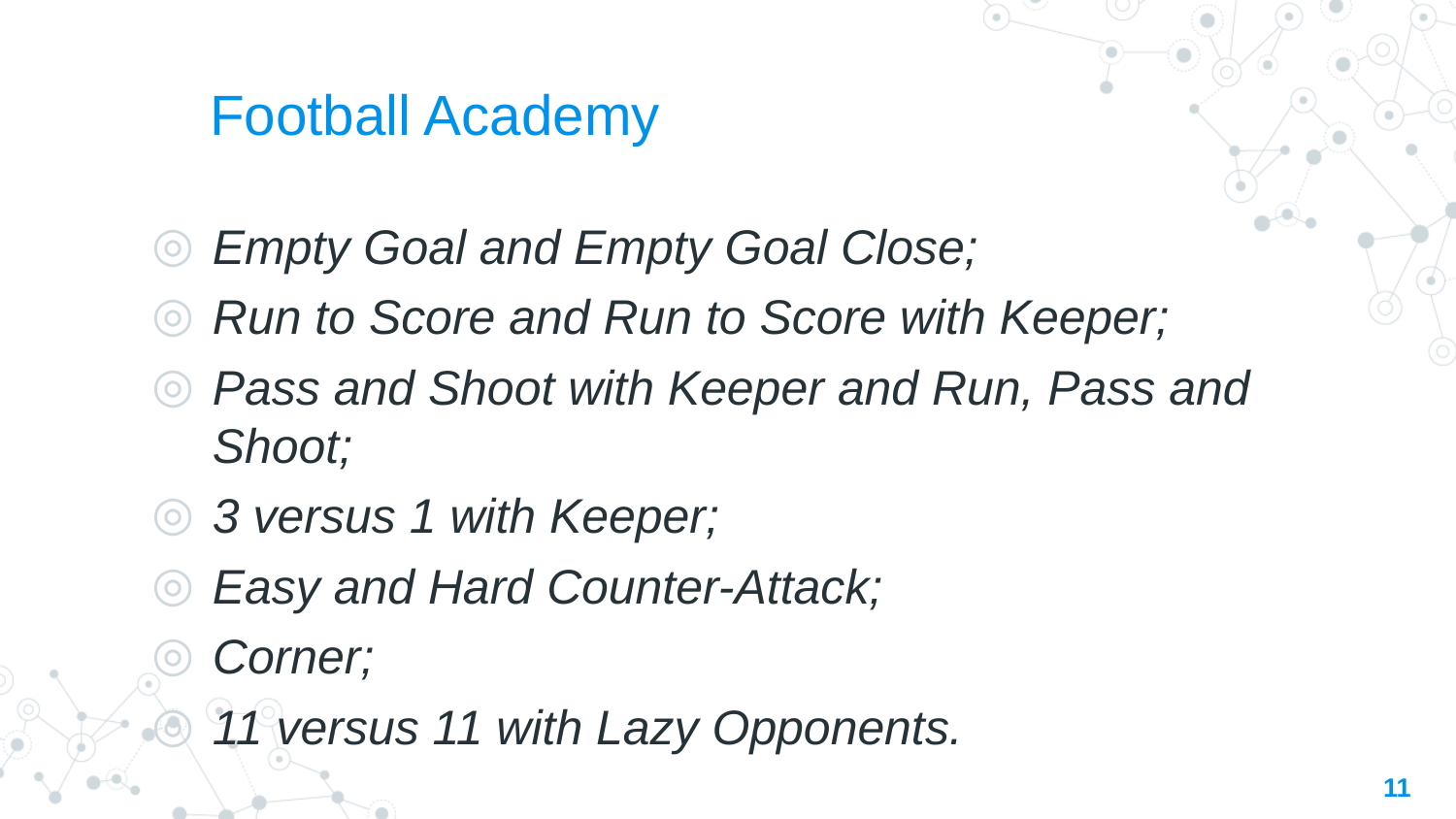

# Football Academy
Empty Goal and Empty Goal Close;
Run to Score and Run to Score with Keeper;
Pass and Shoot with Keeper and Run, Pass and Shoot;
3 versus 1 with Keeper;
Easy and Hard Counter-Attack;
Corner;
11 versus 11 with Lazy Opponents.

11